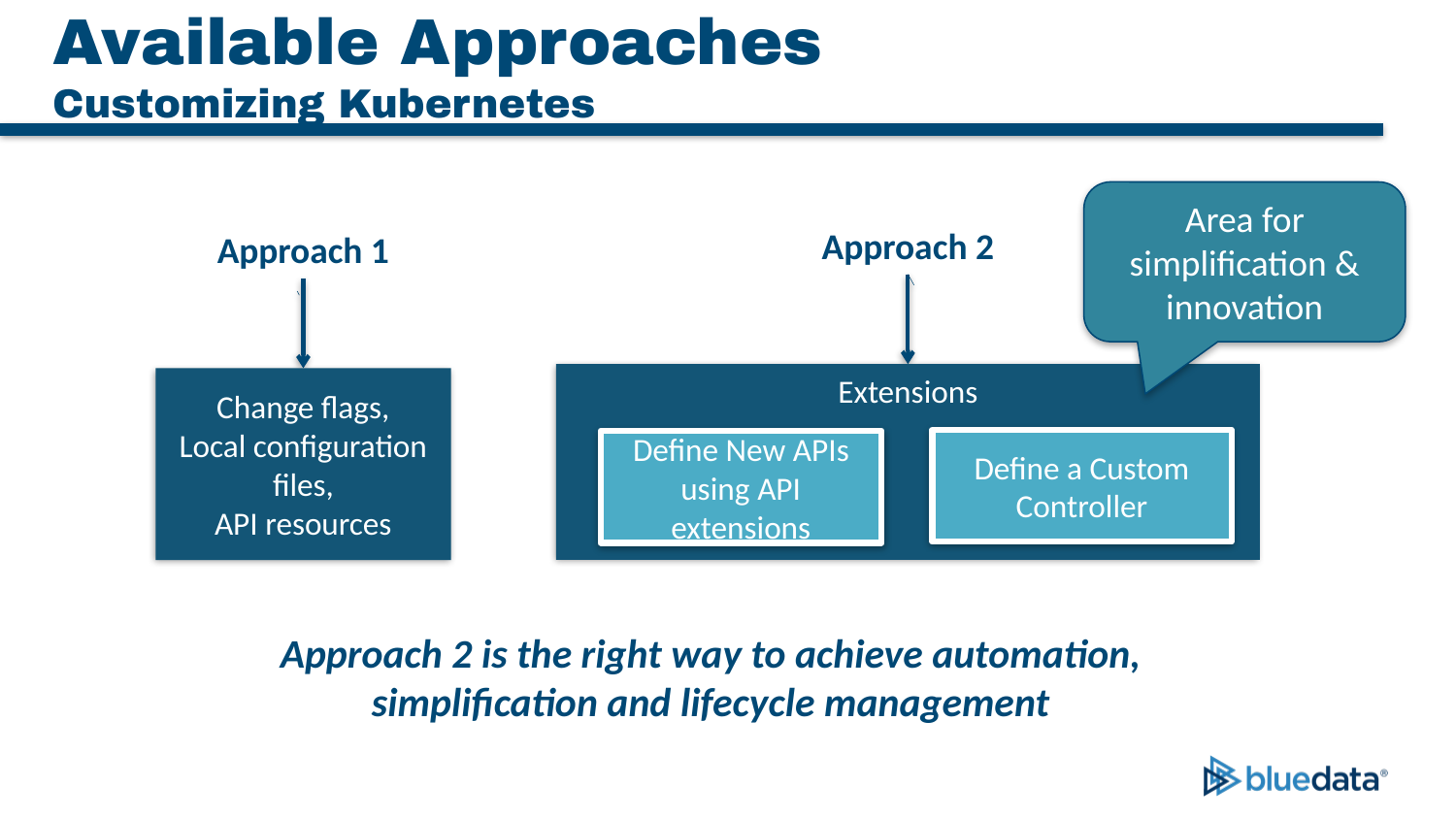

# Available Approaches Customizing Kubernetes
Area for simplification & innovation
Approach 2
Approach 1
Extensions
Change flags,
Local configuration files,
API resources
Define a Custom Controller
Define New APIs using API extensions
Approach 2 is the right way to achieve automation, simplification and lifecycle management